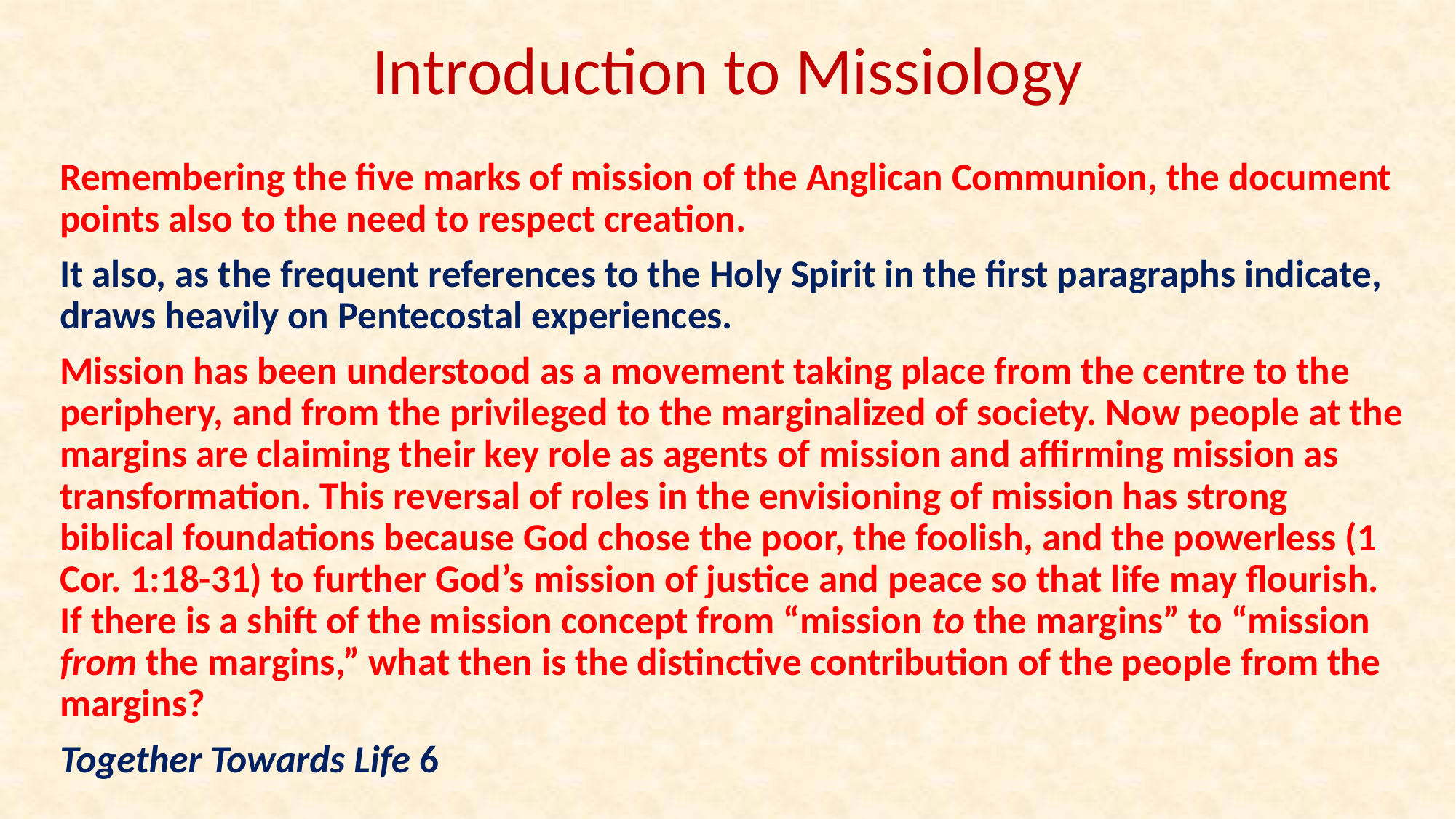

# Introduction to Missiology
Remembering the five marks of mission of the Anglican Communion, the document points also to the need to respect creation.
It also, as the frequent references to the Holy Spirit in the first paragraphs indicate, draws heavily on Pentecostal experiences.
Mission has been understood as a movement taking place from the centre to the periphery, and from the privileged to the marginalized of society. Now people at the margins are claiming their key role as agents of mission and affirming mission as transformation. This reversal of roles in the envisioning of mission has strong biblical foundations because God chose the poor, the foolish, and the powerless (1 Cor. 1:18-31) to further God’s mission of justice and peace so that life may flourish. If there is a shift of the mission concept from “mission to the margins” to “mission from the margins,” what then is the distinctive contribution of the people from the margins?
Together Towards Life 6